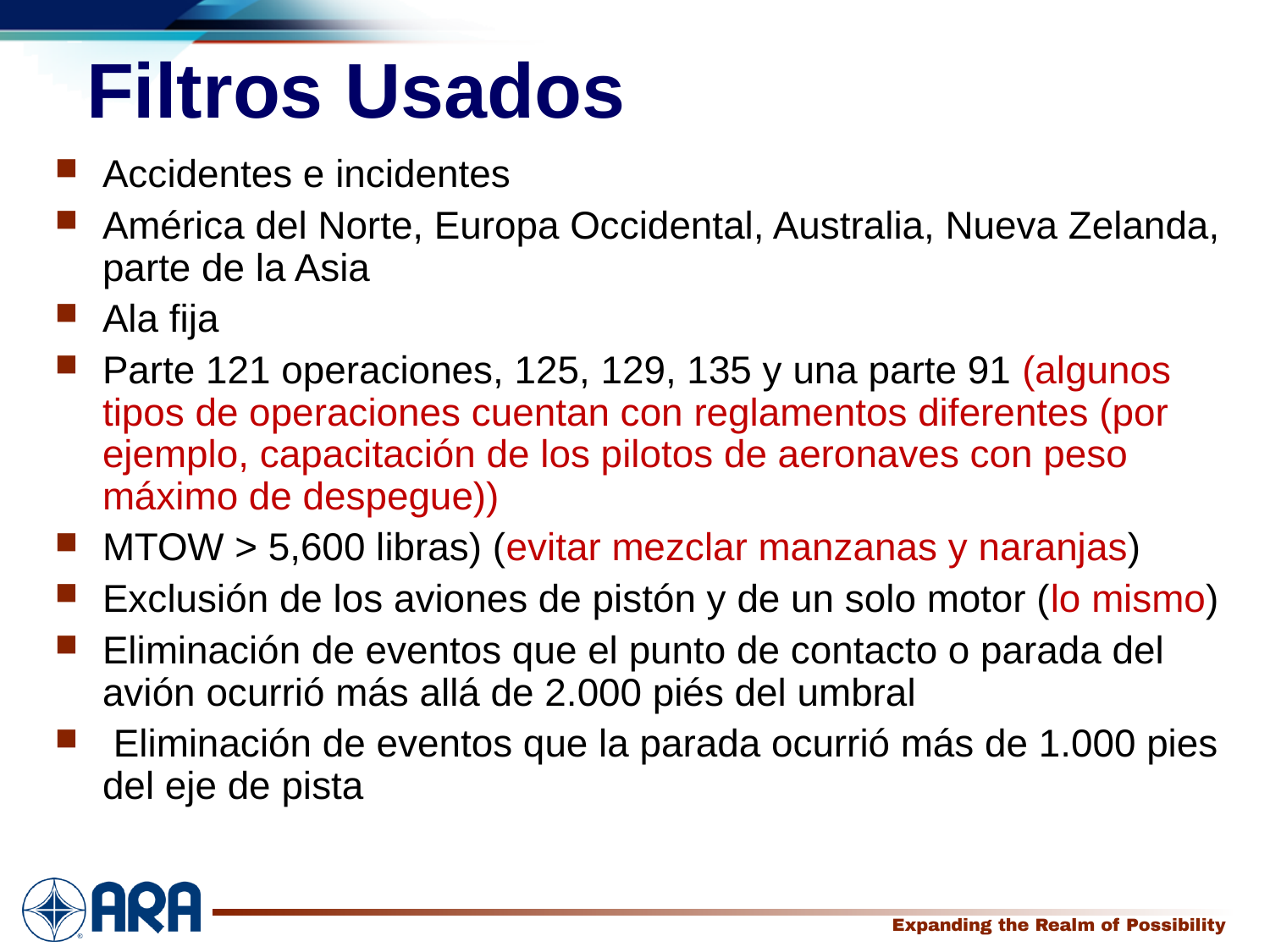

# Filtros Usados
Accidentes e incidentes
América del Norte, Europa Occidental, Australia, Nueva Zelanda, parte de la Asia
Ala fija
Parte 121 operaciones, 125, 129, 135 y una parte 91 (algunos tipos de operaciones cuentan con reglamentos diferentes (por ejemplo, capacitación de los pilotos de aeronaves con peso máximo de despegue))
MTOW > 5,600 libras) (evitar mezclar manzanas y naranjas)
Exclusión de los aviones de pistón y de un solo motor (lo mismo)
Eliminación de eventos que el punto de contacto o parada del avión ocurrió más allá de 2.000 piés del umbral
 Eliminación de eventos que la parada ocurrió más de 1.000 pies del eje de pista